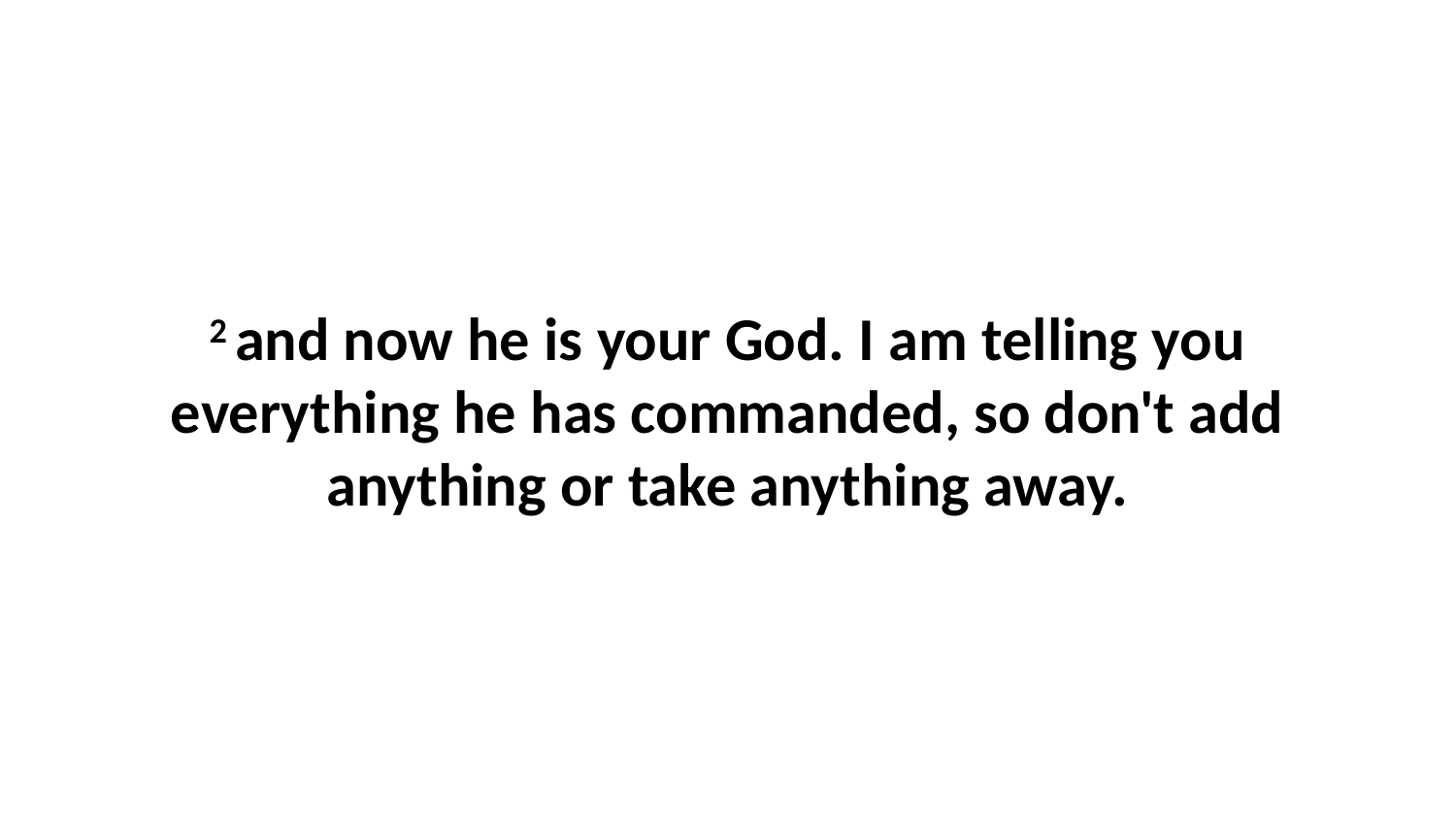

2 and now he is your God. I am telling you everything he has commanded, so don't add anything or take anything away.